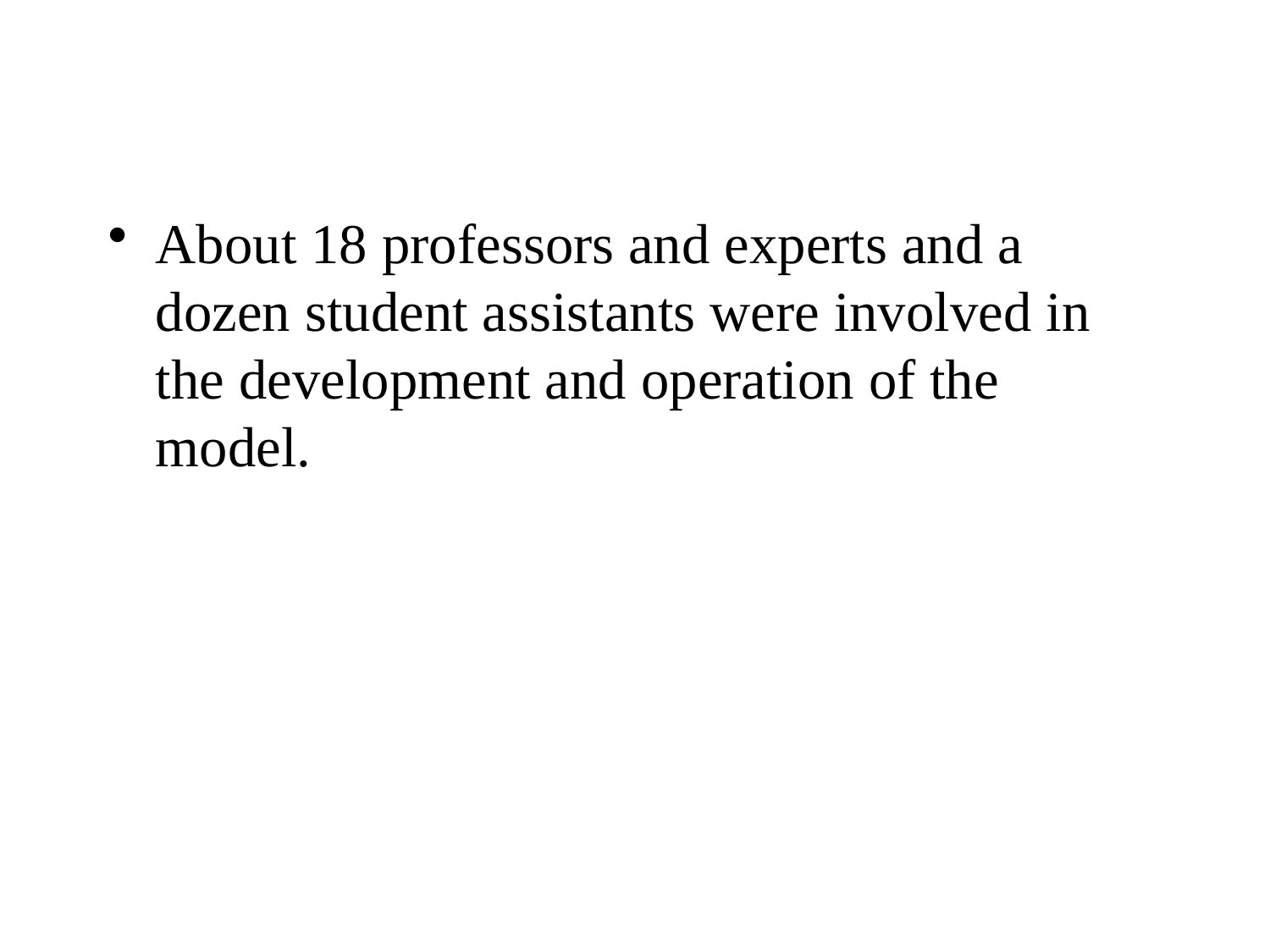

#
About 18 professors and experts and a dozen student assistants were involved in the development and operation of the model.